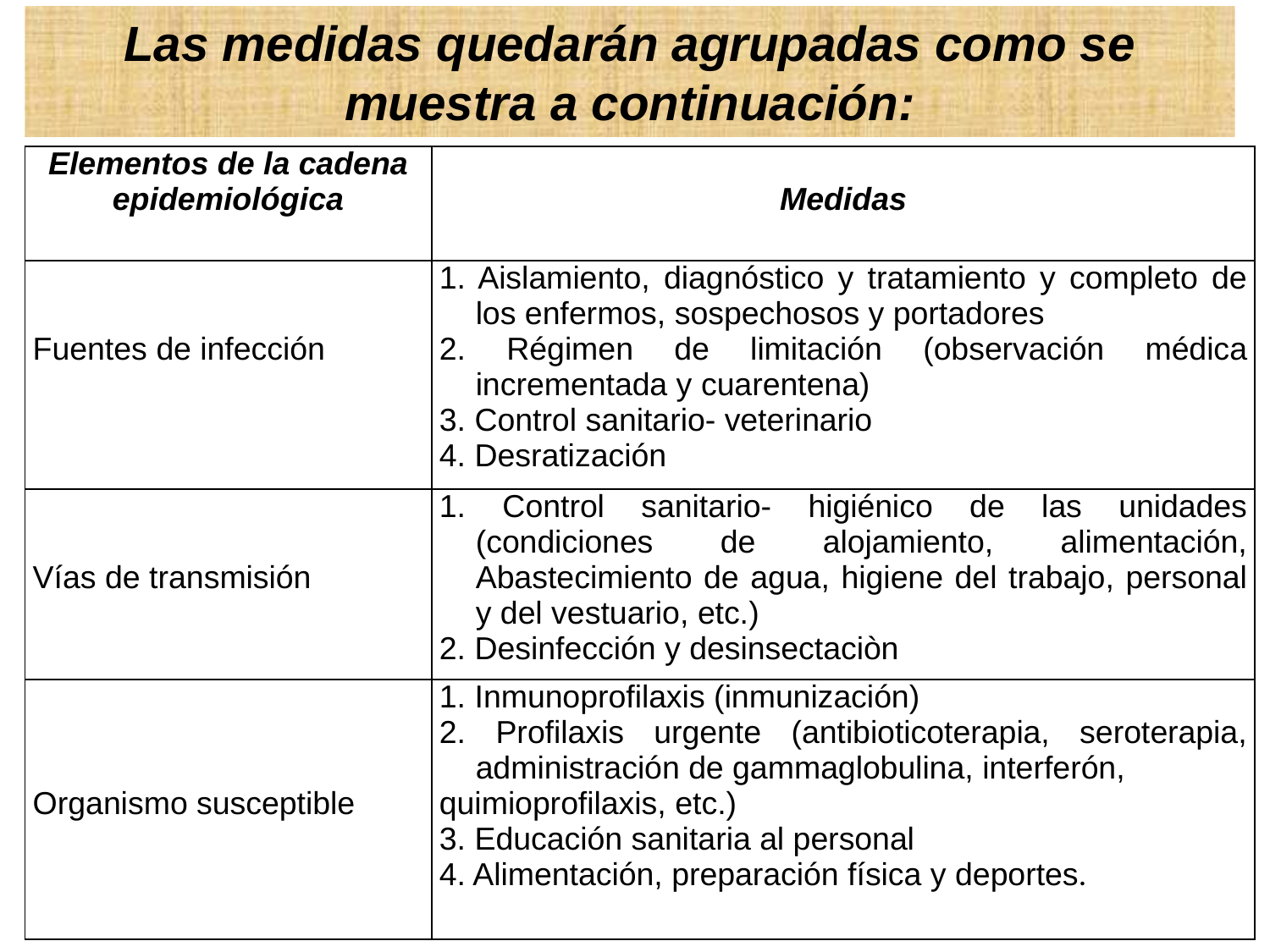

Las medidas quedarán agrupadas como se muestra a continuación:
| Elementos de la cadena epidemiológica | Medidas |
| --- | --- |
| Fuentes de infección | 1. Aislamiento, diagnóstico y tratamiento y completo de los enfermos, sospechosos y portadores 2. Régimen de limitación (observación médica incrementada y cuarentena) 3. Control sanitario- veterinario 4. Desratización |
| Vías de transmisión | 1. Control sanitario- higiénico de las unidades (condiciones de alojamiento, alimentación, Abastecimiento de agua, higiene del trabajo, personal y del vestuario, etc.) 2. Desinfección y desinsectaciòn |
| Organismo susceptible | 1. Inmunoprofilaxis (inmunización) 2. Profilaxis urgente (antibioticoterapia, seroterapia, administración de gammaglobulina, interferón, quimioprofilaxis, etc.) 3. Educación sanitaria al personal 4. Alimentación, preparación física y deportes. |